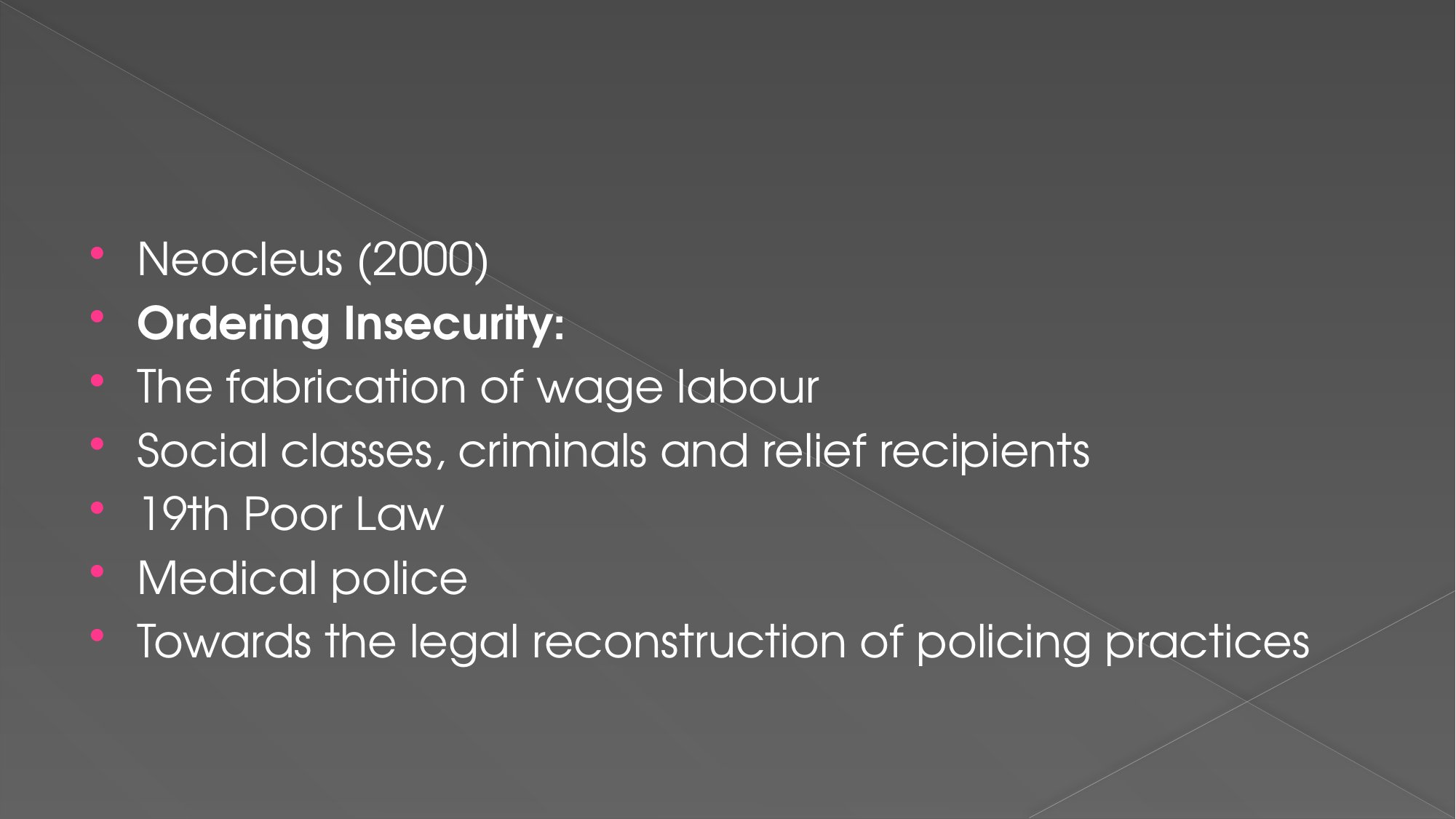

#
Neocleus (2000)
Ordering Insecurity:
The fabrication of wage labour
Social classes, criminals and relief recipients
19th Poor Law
Medical police
Towards the legal reconstruction of policing practices